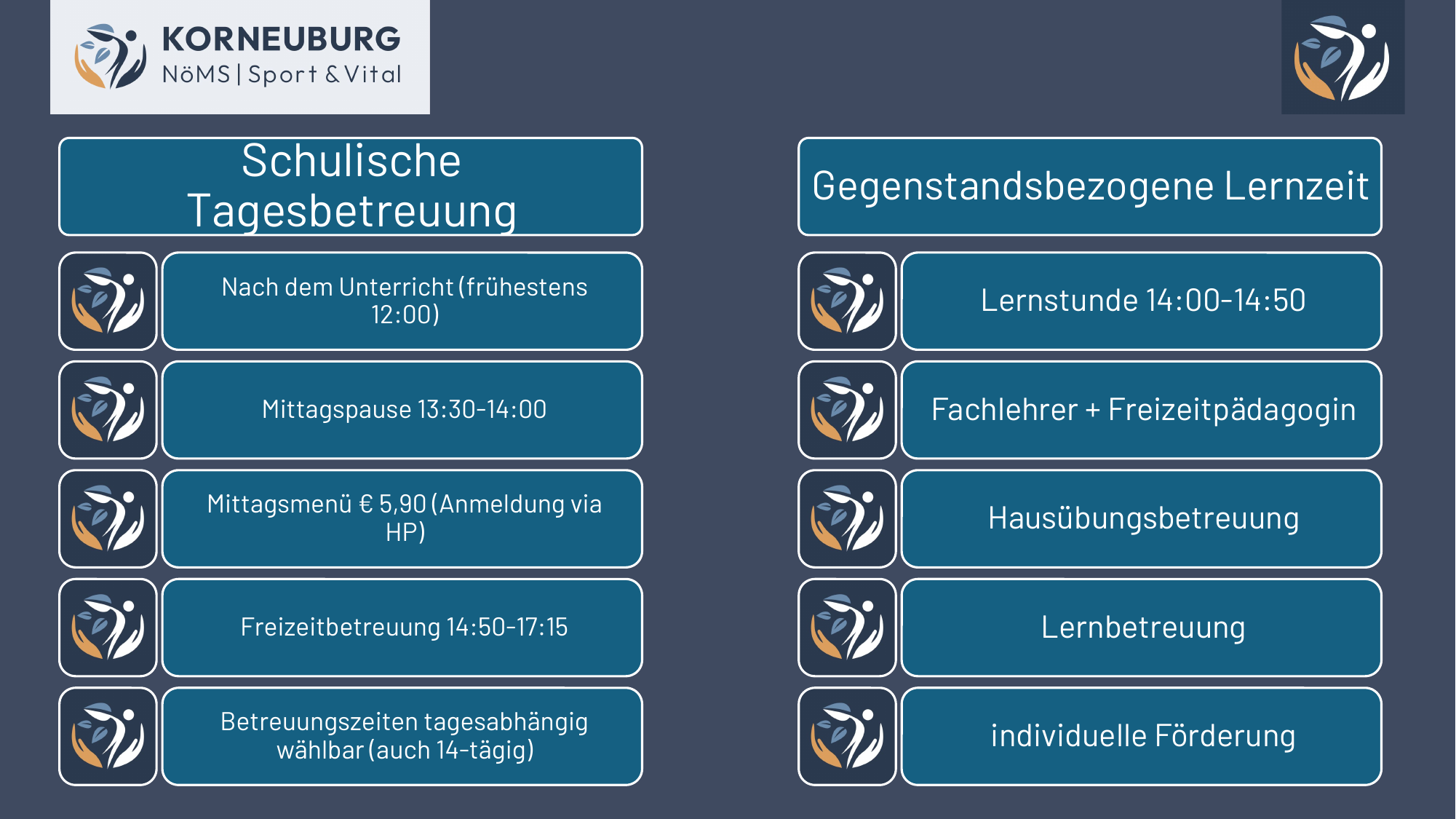

Gegenstandsbezogene Lernzeit
Lernstunde 14:00-14:50
Fachlehrer + Freizeitpädagogin
Hausübungsbetreuung
Lernbetreuung
individuelle Förderung
Schulische Tagesbetreuung
Nach dem Unterricht (frühestens 12:00)
Mittagspause 13:30-14:00
Mittagsmenü € 5,90 (Anmeldung via HP)
Freizeitbetreuung 14:50-17:15
Betreuungszeiten tagesabhängig wählbar (auch 14-tägig)